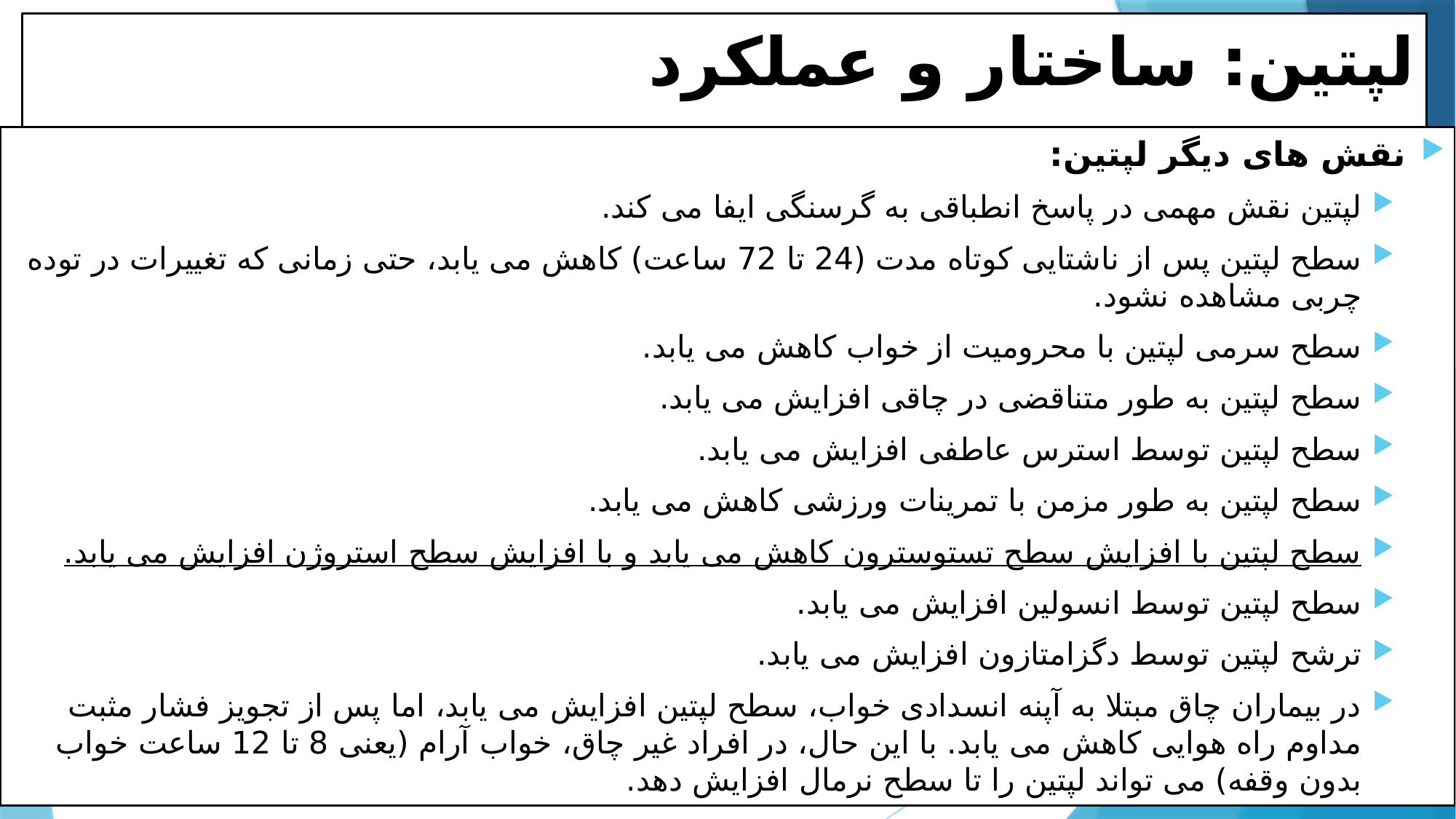

# لپتین: ساختار و عملکرد
نقش های دیگر لپتین:
لپتین نقش مهمی در پاسخ انطباقی به گرسنگی ایفا می کند.
سطح لپتین پس از ناشتایی کوتاه مدت (24 تا 72 ساعت) کاهش می یابد، حتی زمانی که تغییرات در توده چربی مشاهده نشود.
سطح سرمی لپتین با محرومیت از خواب کاهش می یابد.
سطح لپتین به طور متناقضی در چاقی افزایش می یابد.
سطح لپتین توسط استرس عاطفی افزایش می یابد.
سطح لپتین به طور مزمن با تمرینات ورزشی کاهش می یابد.
سطح لپتین با افزایش سطح تستوسترون کاهش می یابد و با افزایش سطح استروژن افزایش می یابد.
سطح لپتین توسط انسولین افزایش می یابد.
ترشح لپتین توسط دگزامتازون افزایش می یابد.
در بیماران چاق مبتلا به آپنه انسدادی خواب، سطح لپتین افزایش می یابد، اما پس از تجویز فشار مثبت مداوم راه هوایی کاهش می یابد. با این حال، در افراد غیر چاق، خواب آرام (یعنی 8 تا 12 ساعت خواب بدون وقفه) می تواند لپتین را تا سطح نرمال افزایش دهد.